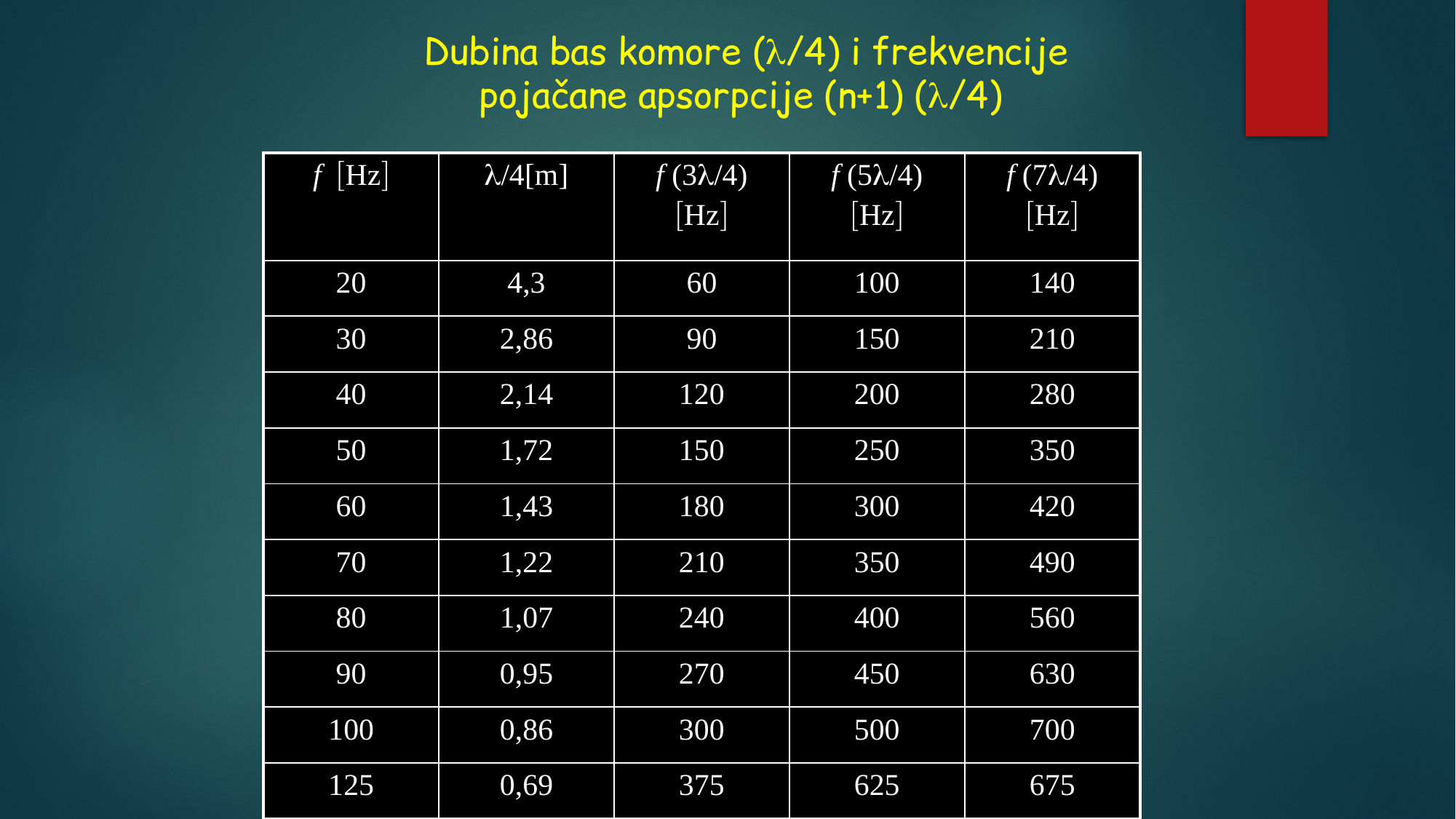

Dubina bas komore (λ/4) i frekvencije pojačane apsorpcije (n+1) (λ/4)
| f [Hz] | λ/4[m] | f (3λ/4) [Hz] | f (5λ/4) [Hz] | f (7λ/4) [Hz] |
| --- | --- | --- | --- | --- |
| 20 | 4,3 | 60 | 100 | 140 |
| 30 | 2,86 | 90 | 150 | 210 |
| 40 | 2,14 | 120 | 200 | 280 |
| 50 | 1,72 | 150 | 250 | 350 |
| 60 | 1,43 | 180 | 300 | 420 |
| 70 | 1,22 | 210 | 350 | 490 |
| 80 | 1,07 | 240 | 400 | 560 |
| 90 | 0,95 | 270 | 450 | 630 |
| 100 | 0,86 | 300 | 500 | 700 |
| 125 | 0,69 | 375 | 625 | 675 |